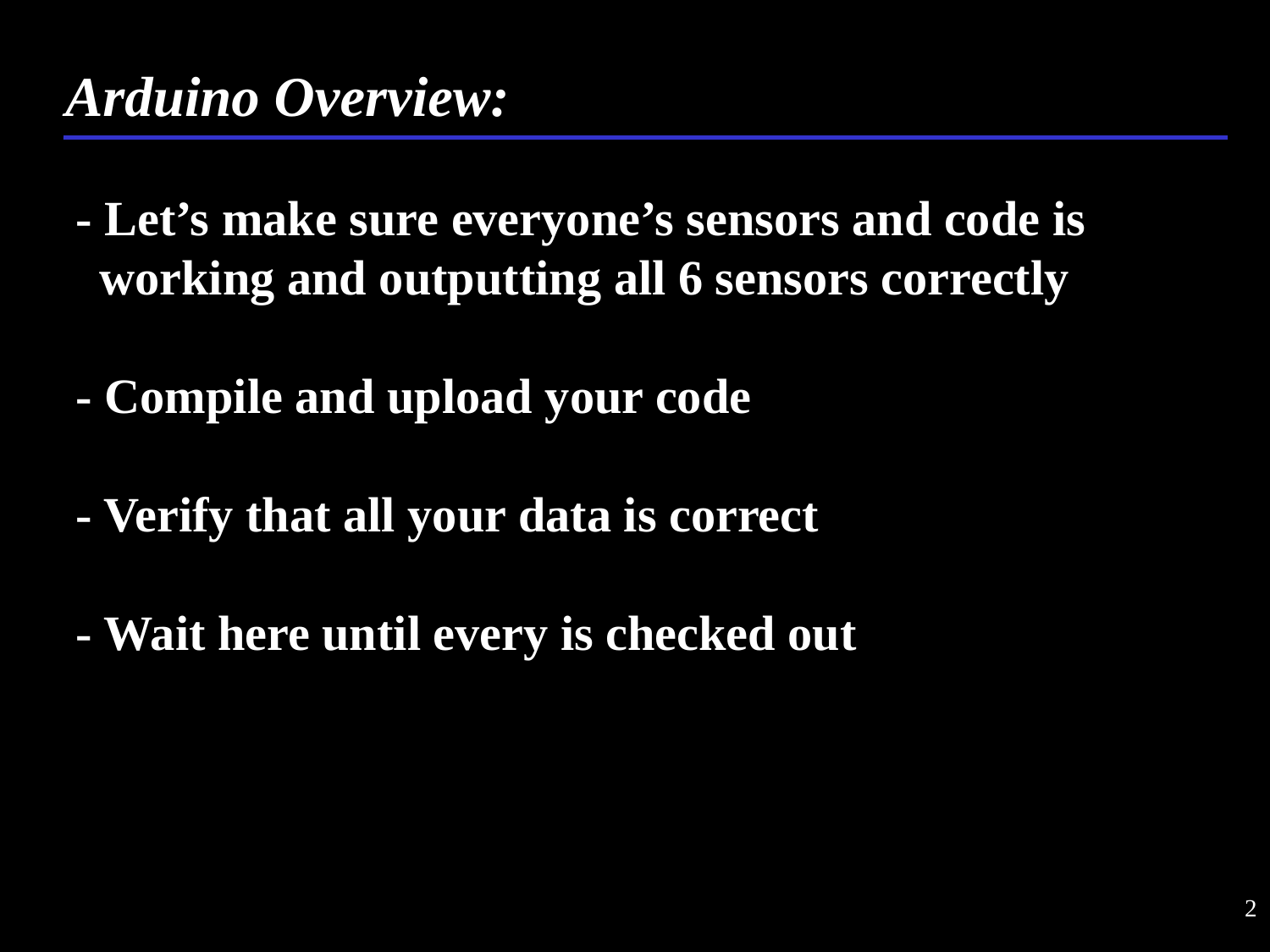

Arduino Overview:

- Let’s make sure everyone’s sensors and code is working and outputting all 6 sensors correctly

- Compile and upload your code

- Verify that all your data is correct

- Wait here until every is checked out

2